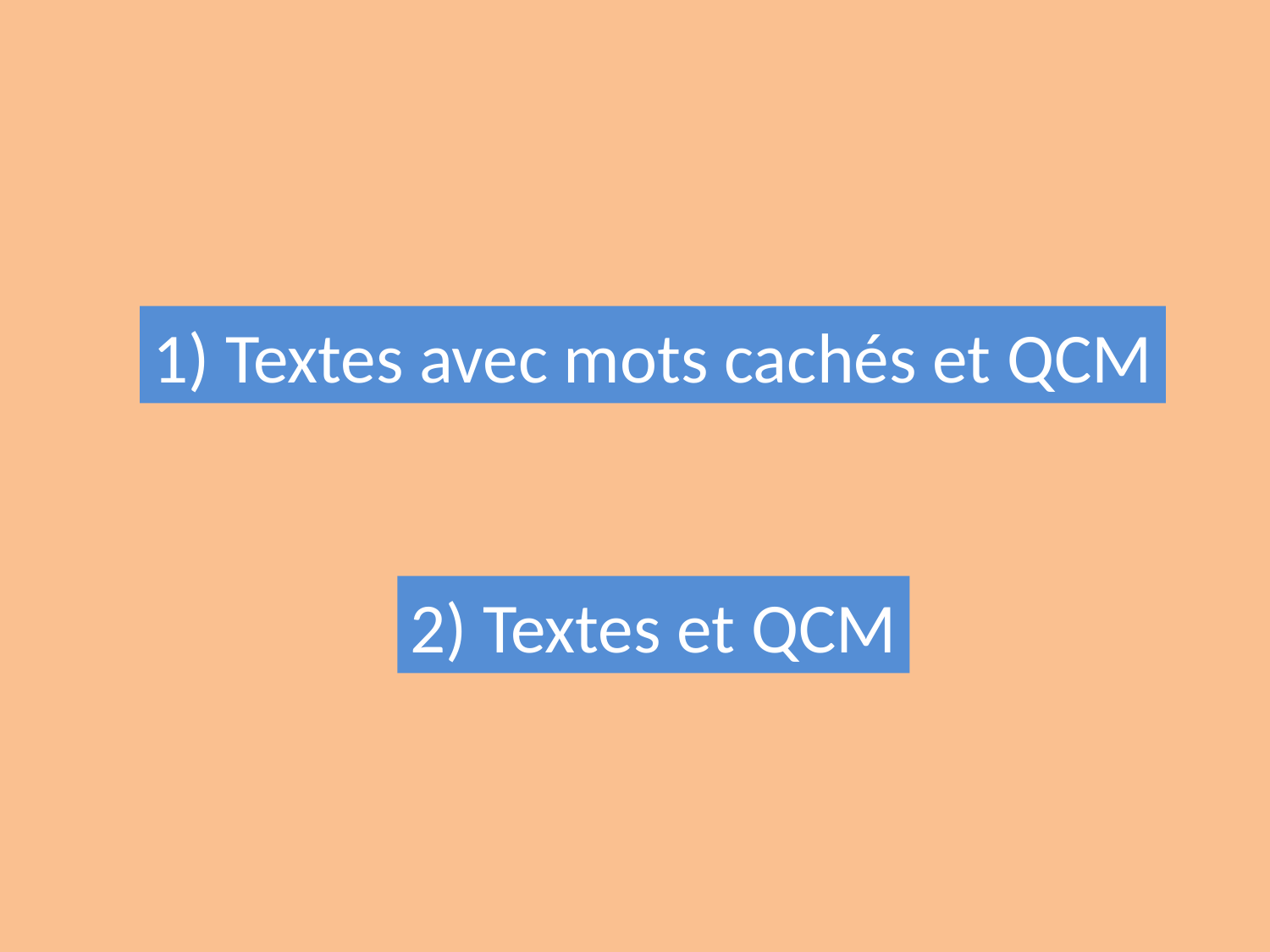

1) Textes avec mots cachés et QCM
2) Textes et QCM